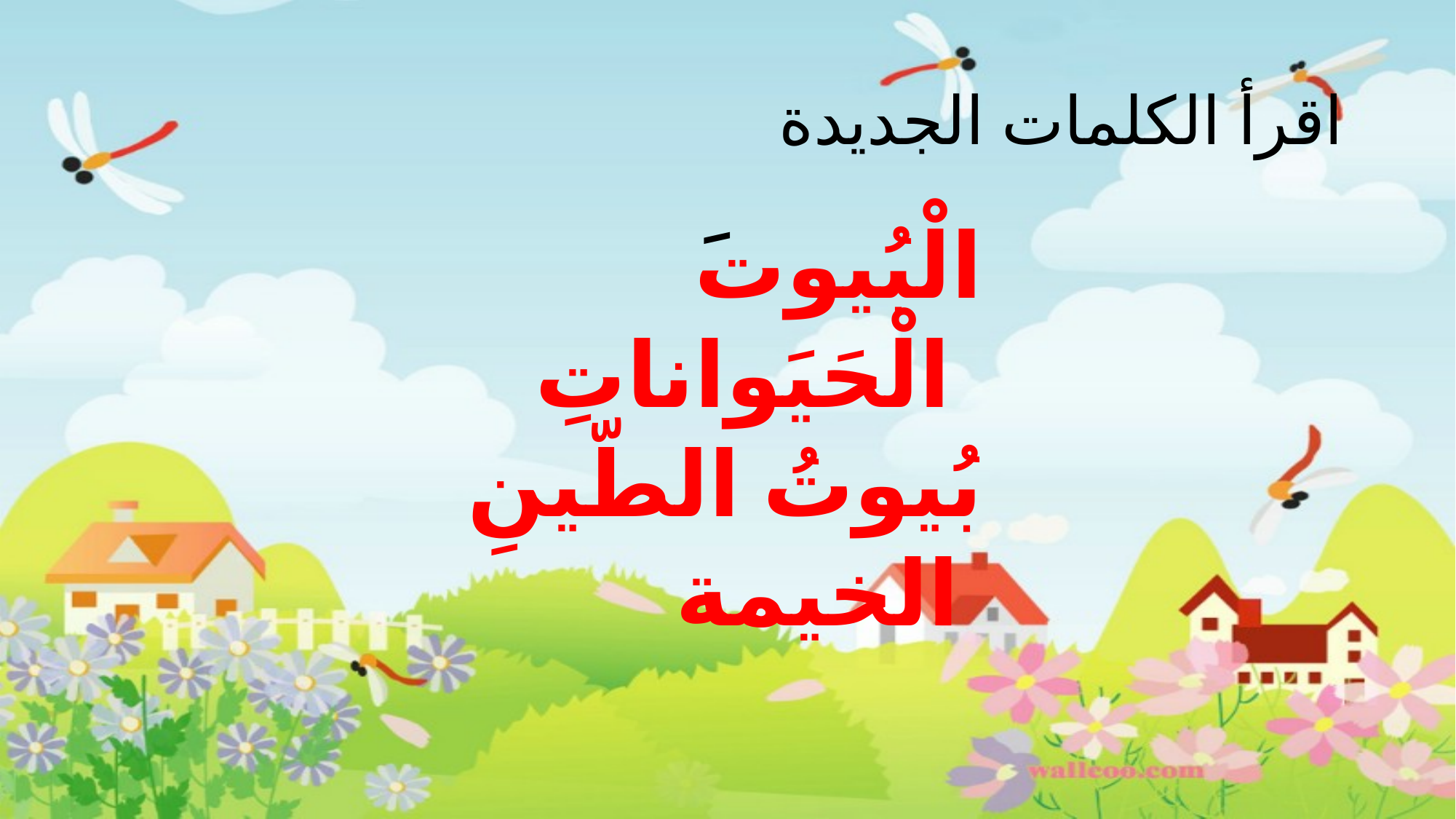

# اقرأ الكلمات الجديدة
الْبُيوتَ
 الْحَيَواناتِ
بُيوتُ الطّينِ
 الخيمة